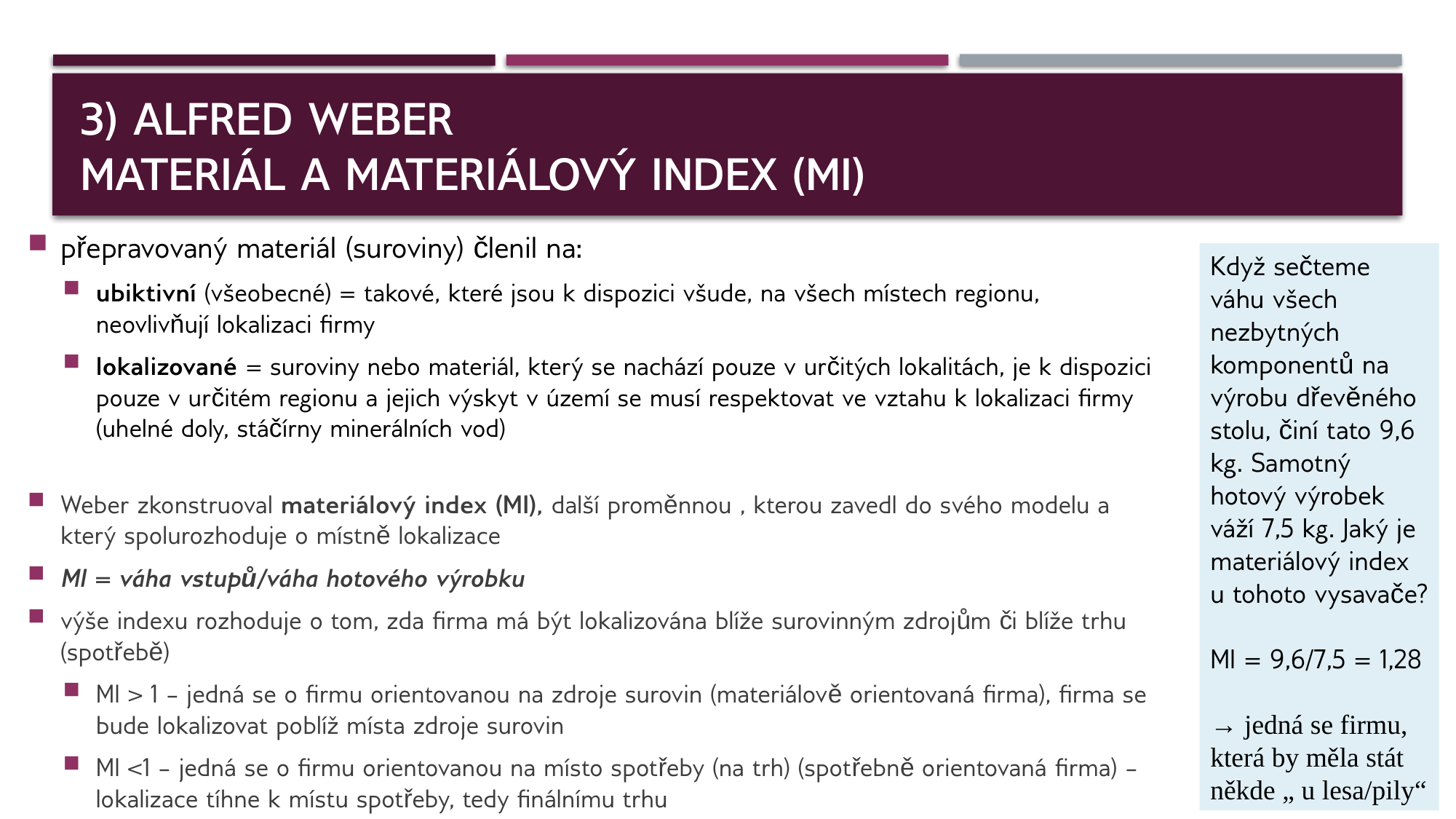

# 3) Alfred Weber materiál a materiálový index (MI)
přepravovaný materiál (suroviny) členil na:
ubiktivní (všeobecné) = takové, které jsou k dispozici všude, na všech místech regionu, neovlivňují lokalizaci firmy
lokalizované = suroviny nebo materiál, který se nachází pouze v určitých lokalitách, je k dispozici pouze v určitém regionu a jejich výskyt v území se musí respektovat ve vztahu k lokalizaci firmy (uhelné doly, stáčírny minerálních vod)

Weber zkonstruoval materiálový index (MI), další proměnnou , kterou zavedl do svého modelu a který spolurozhoduje o místně lokalizace
MI = váha vstupů/váha hotového výrobku
výše indexu rozhoduje o tom, zda firma má být lokalizována blíže surovinným zdrojům či blíže trhu (spotřebě)
MI > 1 – jedná se o firmu orientovanou na zdroje surovin (materiálově orientovaná firma), firma se bude lokalizovat poblíž místa zdroje surovin
MI <1 – jedná se o firmu orientovanou na místo spotřeby (na trh) (spotřebně orientovaná firma) – lokalizace tíhne k místu spotřeby, tedy finálnímu trhu
Když sečteme váhu všech nezbytných komponentů na výrobu dřevěného stolu, činí tato 9,6 kg. Samotný hotový výrobek váží 7,5 kg. Jaký je materiálový index u tohoto vysavače?

MI = 9,6/7,5 = 1,28

→ jedná se firmu, která by měla stát někde „ u lesa/pily“
8